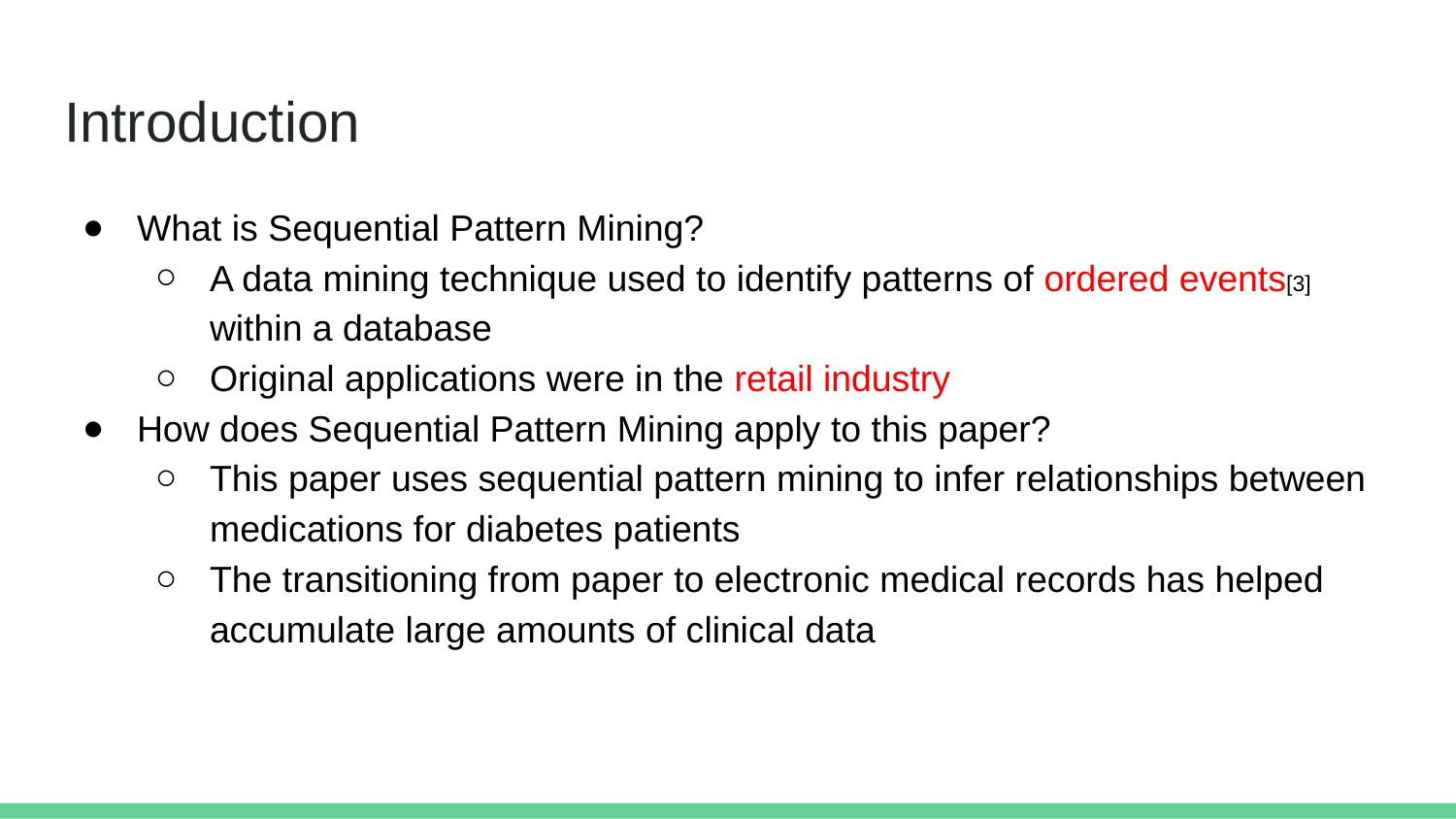

# Introduction
What is Sequential Pattern Mining?
A data mining technique used to identify patterns of ordered events[3] within a database
Original applications were in the retail industry
How does Sequential Pattern Mining apply to this paper?
This paper uses sequential pattern mining to infer relationships between medications for diabetes patients
The transitioning from paper to electronic medical records has helped accumulate large amounts of clinical data